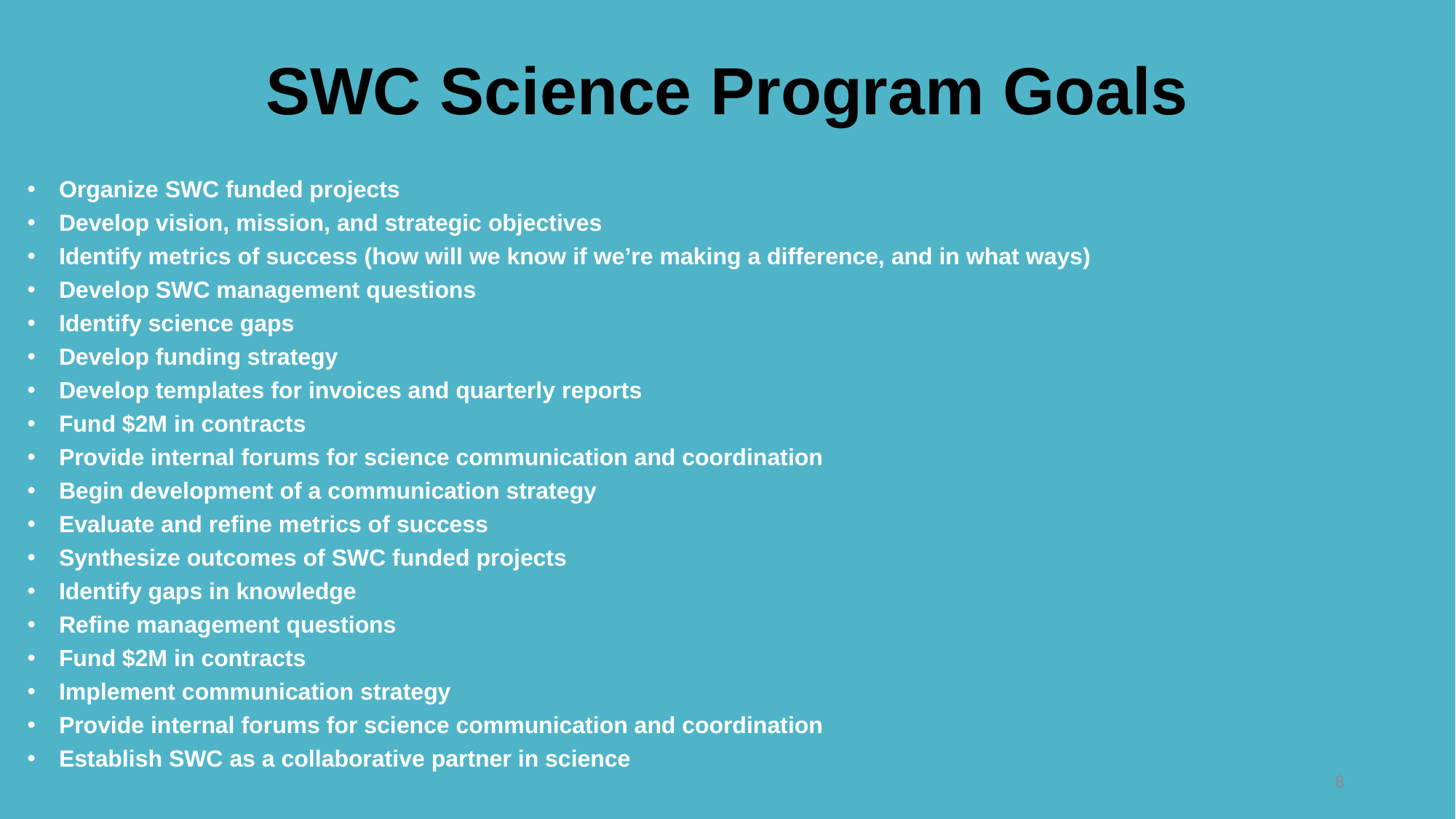

# SWC Science Program Goals
Organize SWC funded projects
Develop vision, mission, and strategic objectives
Identify metrics of success (how will we know if we’re making a difference, and in what ways)
Develop SWC management questions
Identify science gaps
Develop funding strategy
Develop templates for invoices and quarterly reports
Fund $2M in contracts
Provide internal forums for science communication and coordination
Begin development of a communication strategy
Evaluate and refine metrics of success
Synthesize outcomes of SWC funded projects
Identify gaps in knowledge
Refine management questions
Fund $2M in contracts
Implement communication strategy
Provide internal forums for science communication and coordination
Establish SWC as a collaborative partner in science

8